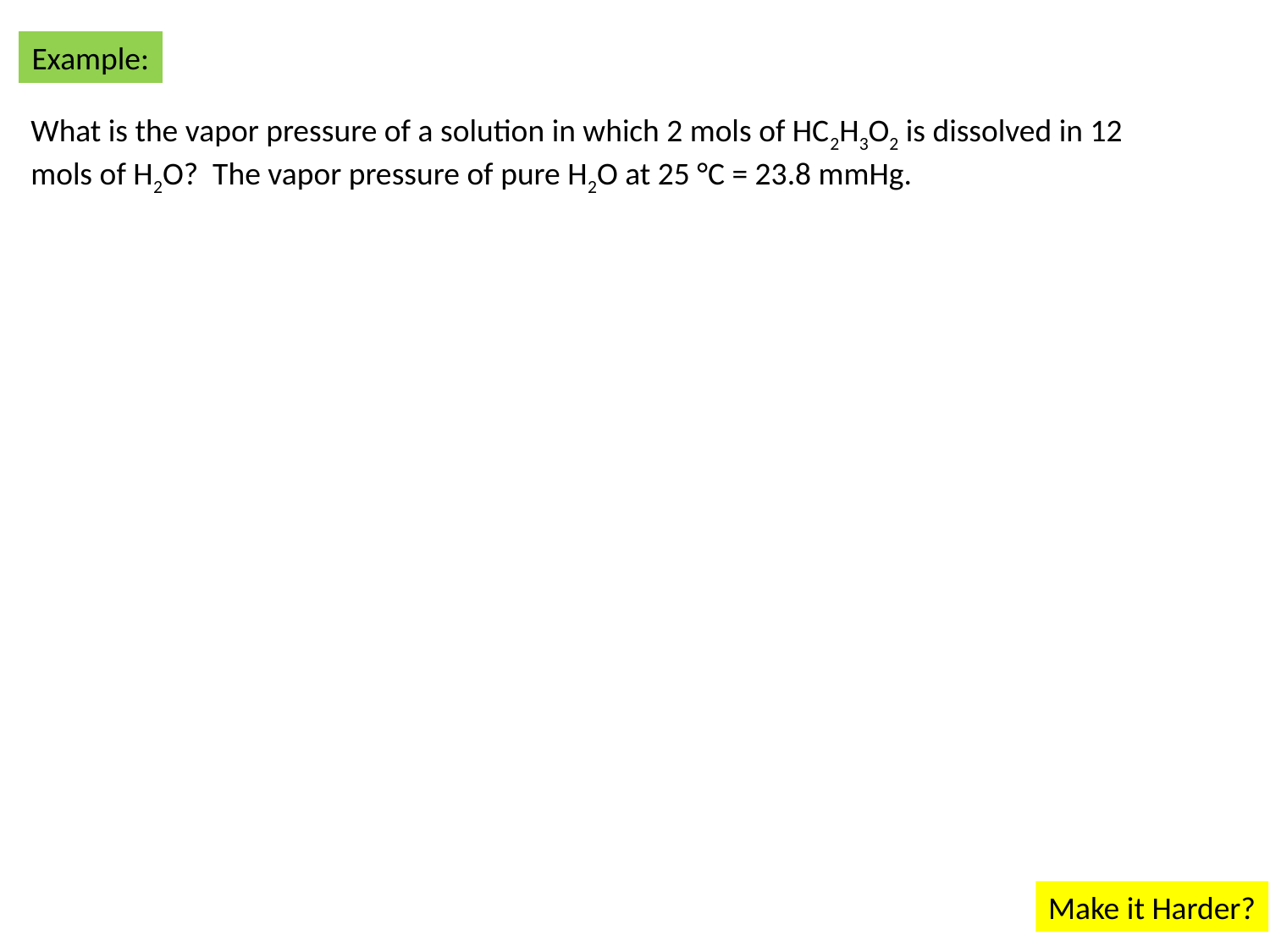

Example:
What is the vapor pressure of a solution in which 2 mols of HC2H3O2 is dissolved in 12 mols of H2O?  The vapor pressure of pure H2O at 25 °C = 23.8 mmHg.
Make it Harder?